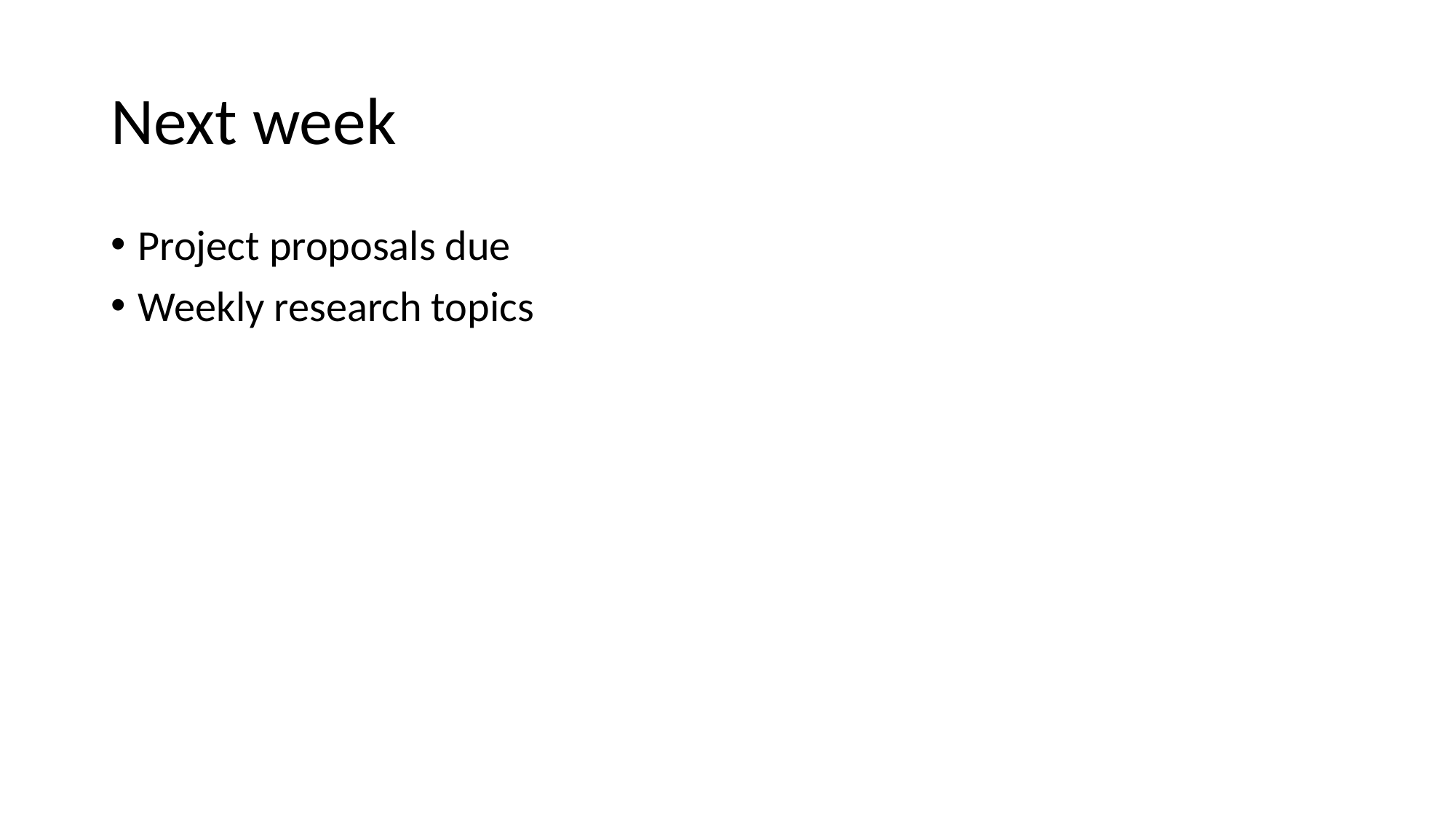

# Next week
Project proposals due
Weekly research topics